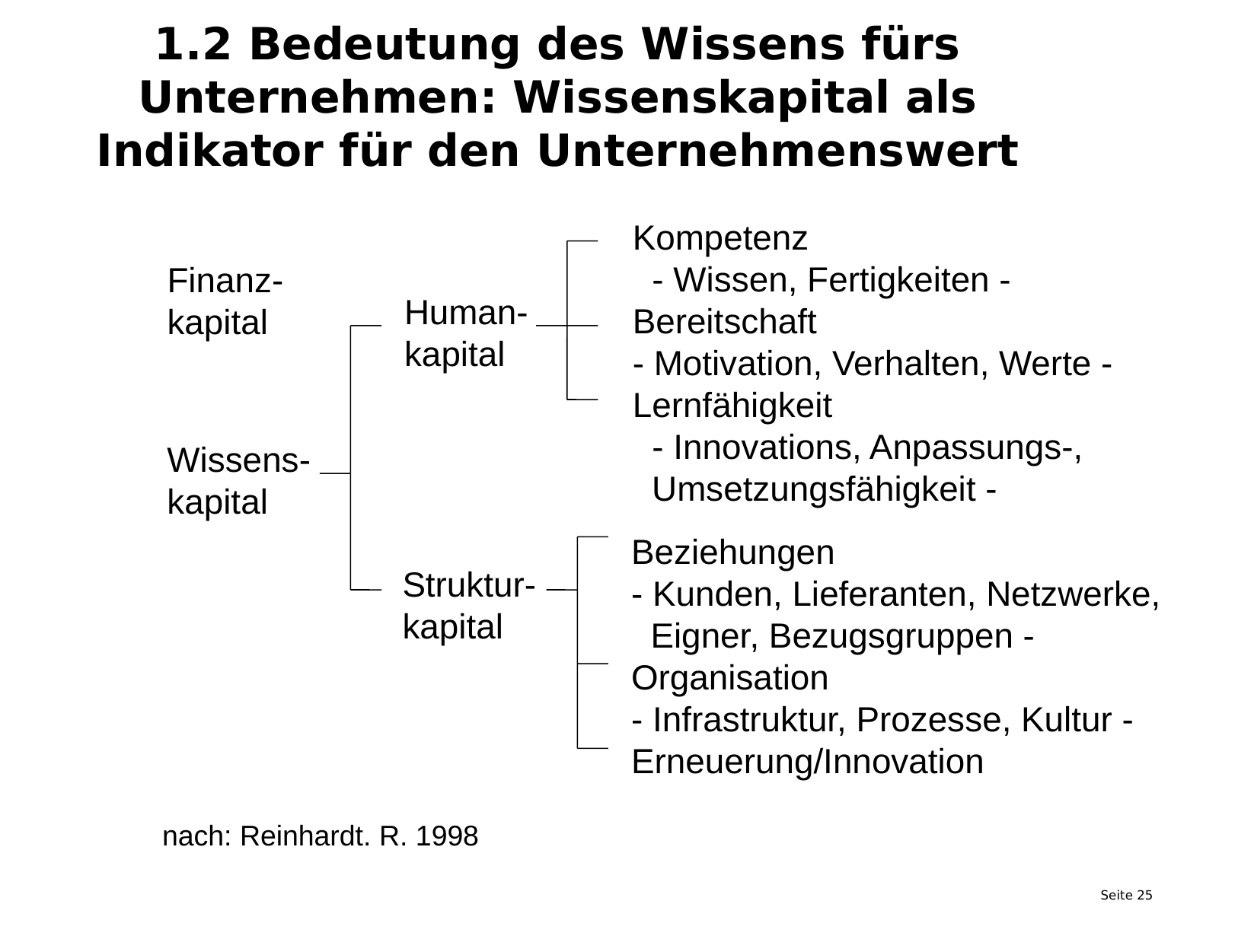

# 1.2 Bedeutung des Wissens fürs Unternehmen: Wissenskapital als Indikator für den Unternehmenswert
Kompetenz
  - Wissen, Fertigkeiten -
Bereitschaft
- Motivation, Verhalten, Werte -
Lernfähigkeit
  - Innovations, Anpassungs-,
  Umsetzungsfähigkeit -

Finanz-
kapital
Human-
kapital

Wissens-
kapital

Beziehungen
- Kunden, Lieferanten, Netzwerke,
  Eigner, Bezugsgruppen -
Organisation
- Infrastruktur, Prozesse, Kultur -
Erneuerung/Innovation

Struktur-
kapital

nach: Reinhardt. R. 1998
Seite 25